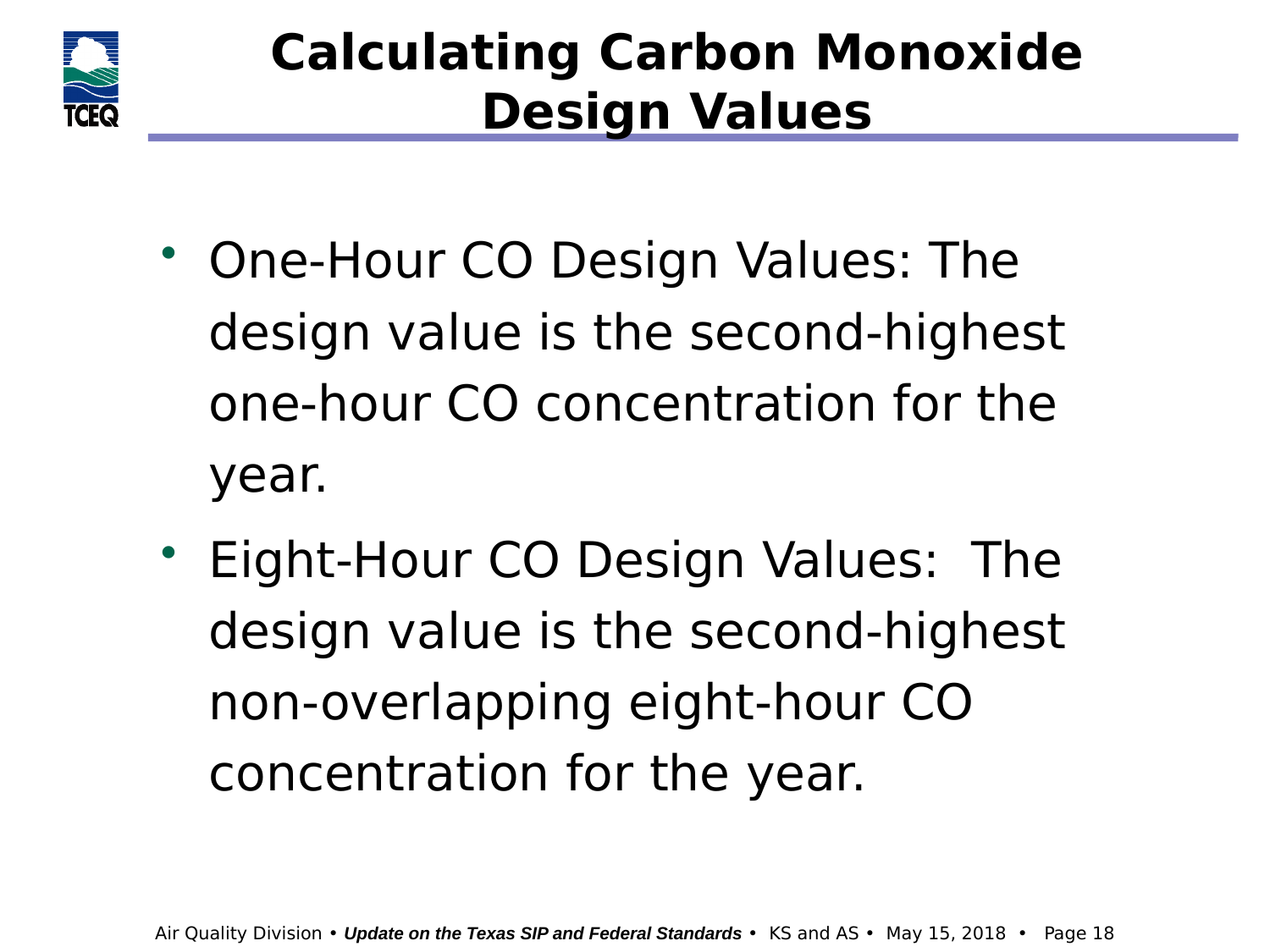

# Calculating Carbon Monoxide Design Values
One-Hour CO Design Values: The design value is the second-highest one-hour CO concentration for the year.
Eight-Hour CO Design Values:  The design value is the second-highest non-overlapping eight-hour CO concentration for the year.